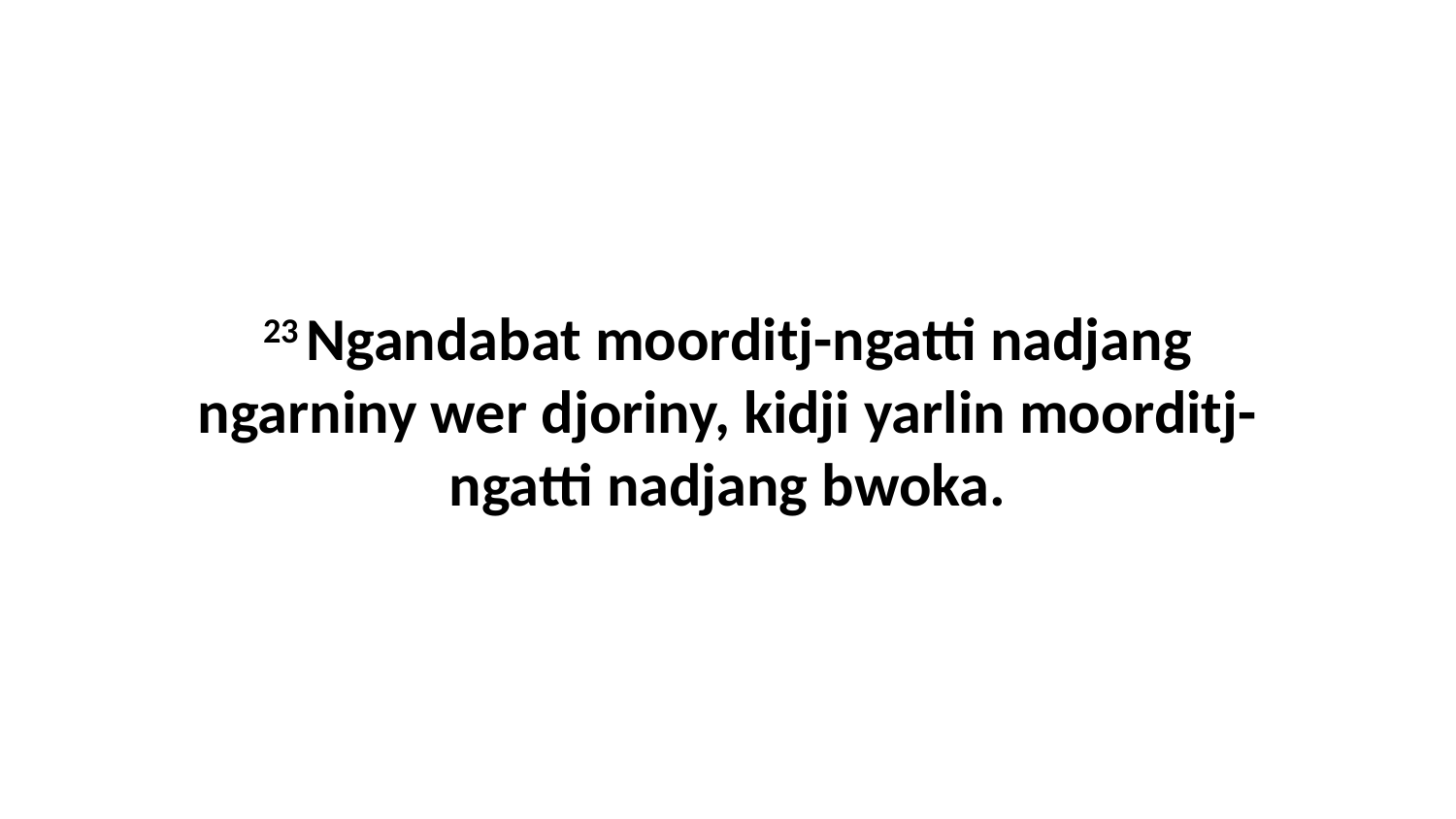

23 Ngandabat moorditj-ngatti nadjang ngarniny wer djoriny, kidji yarlin moorditj-ngatti nadjang bwoka.